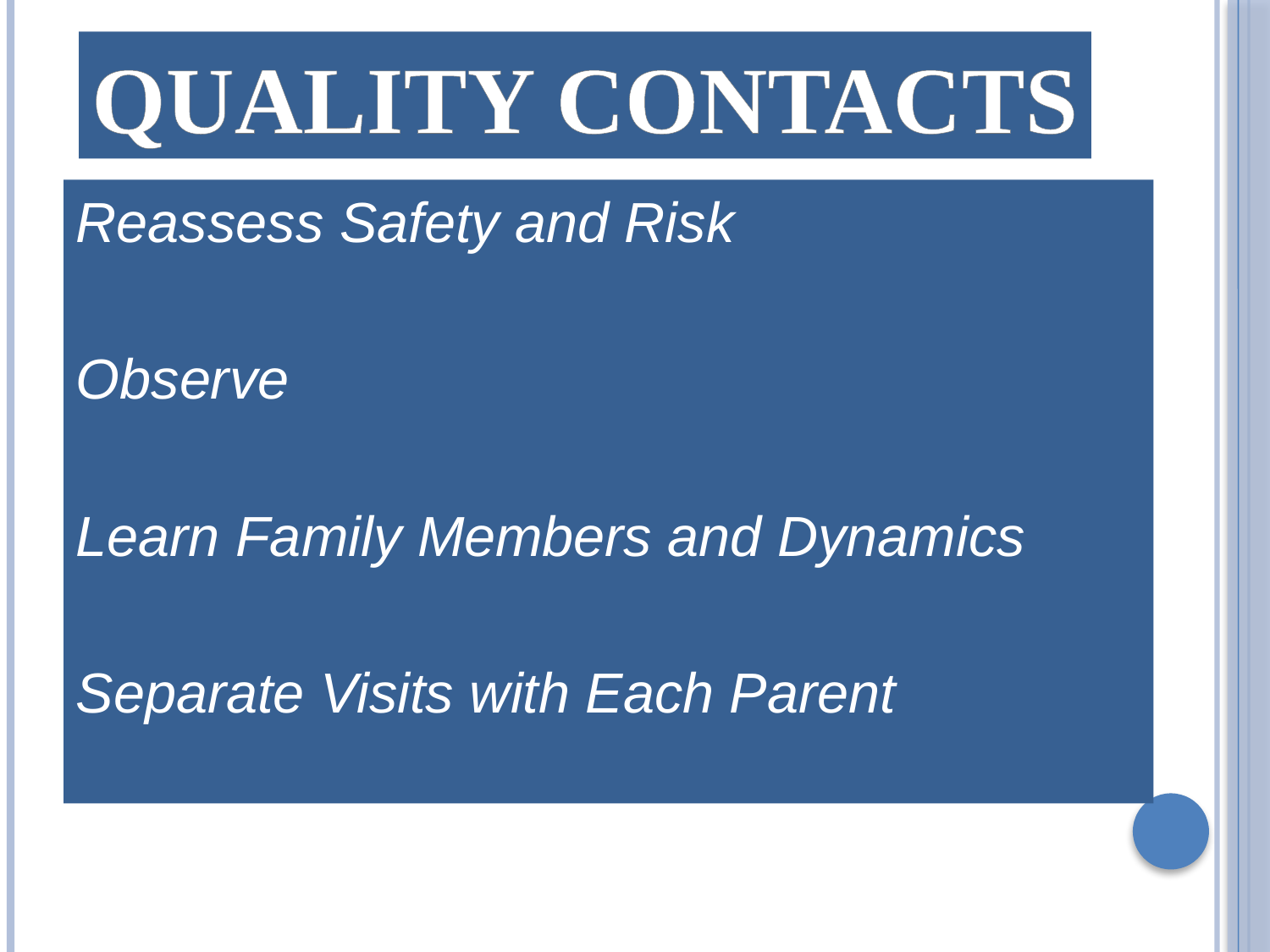

QUALITY CONTACTS
Reassess Safety and Risk

Observe

Learn Family Members and Dynamics

Separate Visits with Each Parent